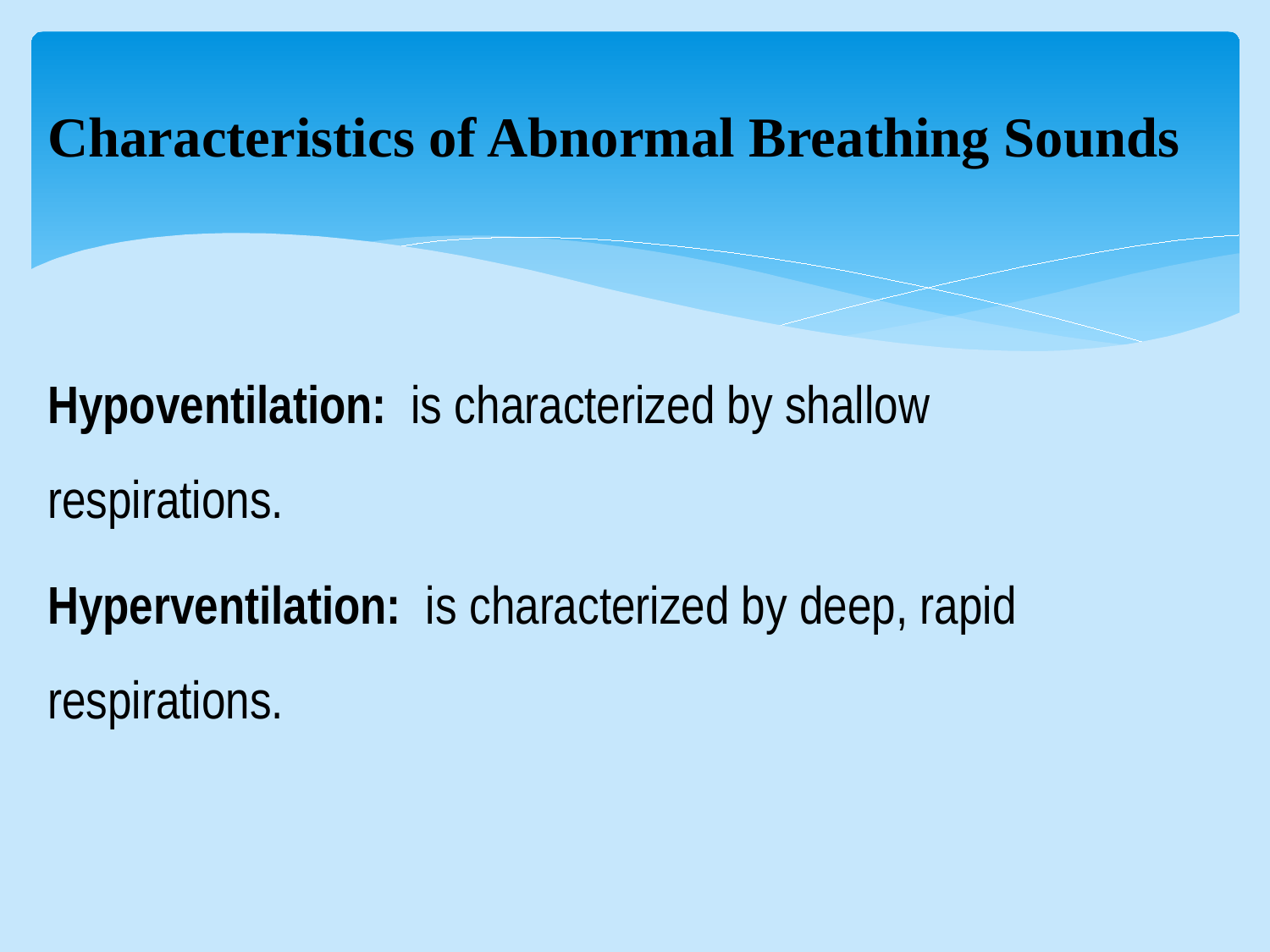

# Characteristics of Abnormal Breathing Sounds
Hypoventilation:  is characterized by shallow respirations.
Hyperventilation:  is characterized by deep, rapid respirations.